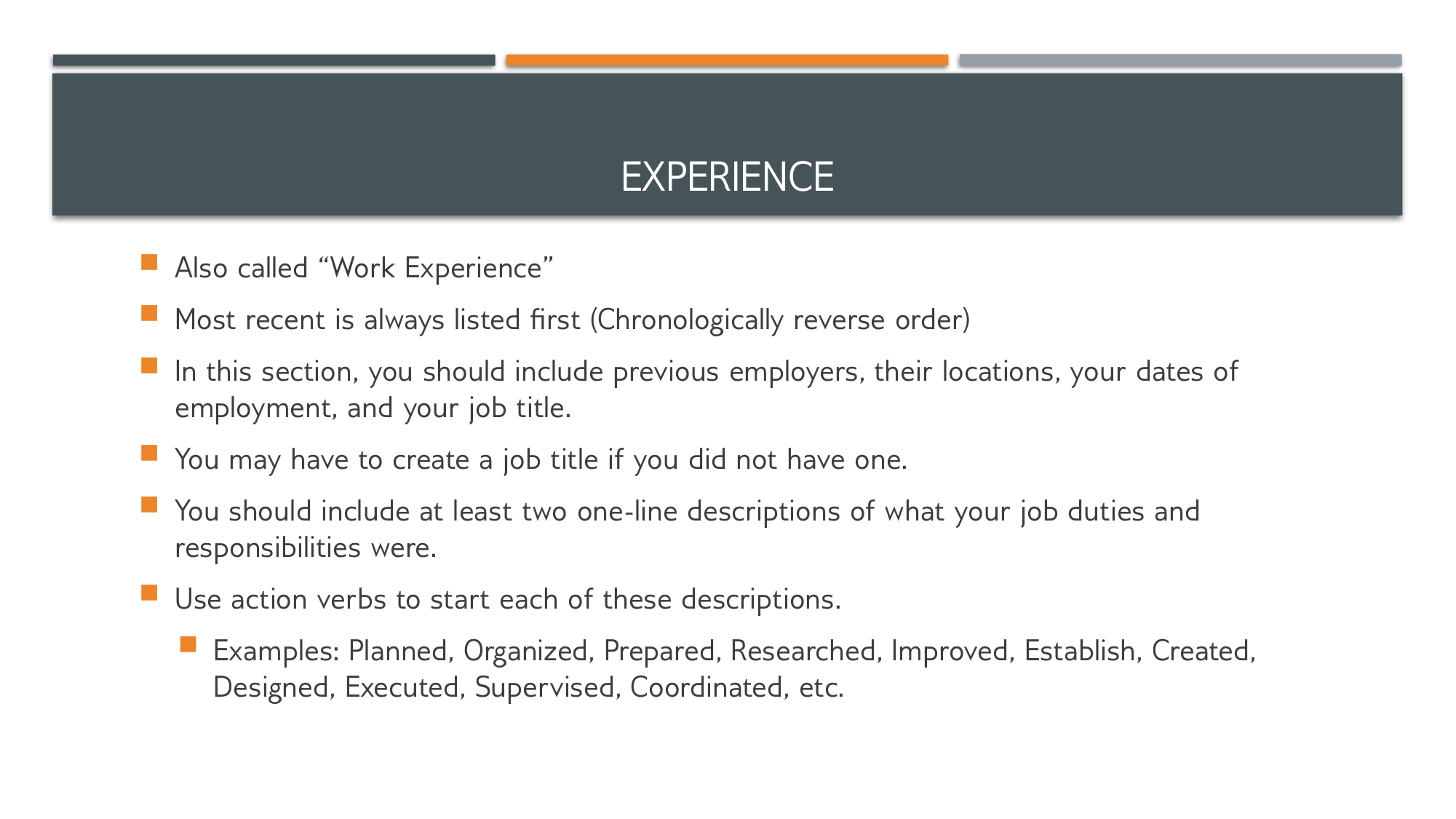

# EXPERIENCE
Also called “Work Experience”
Most recent is always listed first (Chronologically reverse order)
In this section, you should include previous employers, their locations, your dates of employment, and your job title.
You may have to create a job title if you did not have one.
You should include at least two one-line descriptions of what your job duties and responsibilities were.
Use action verbs to start each of these descriptions.
Examples: Planned, Organized, Prepared, Researched, Improved, Establish, Created, Designed, Executed, Supervised, Coordinated, etc.